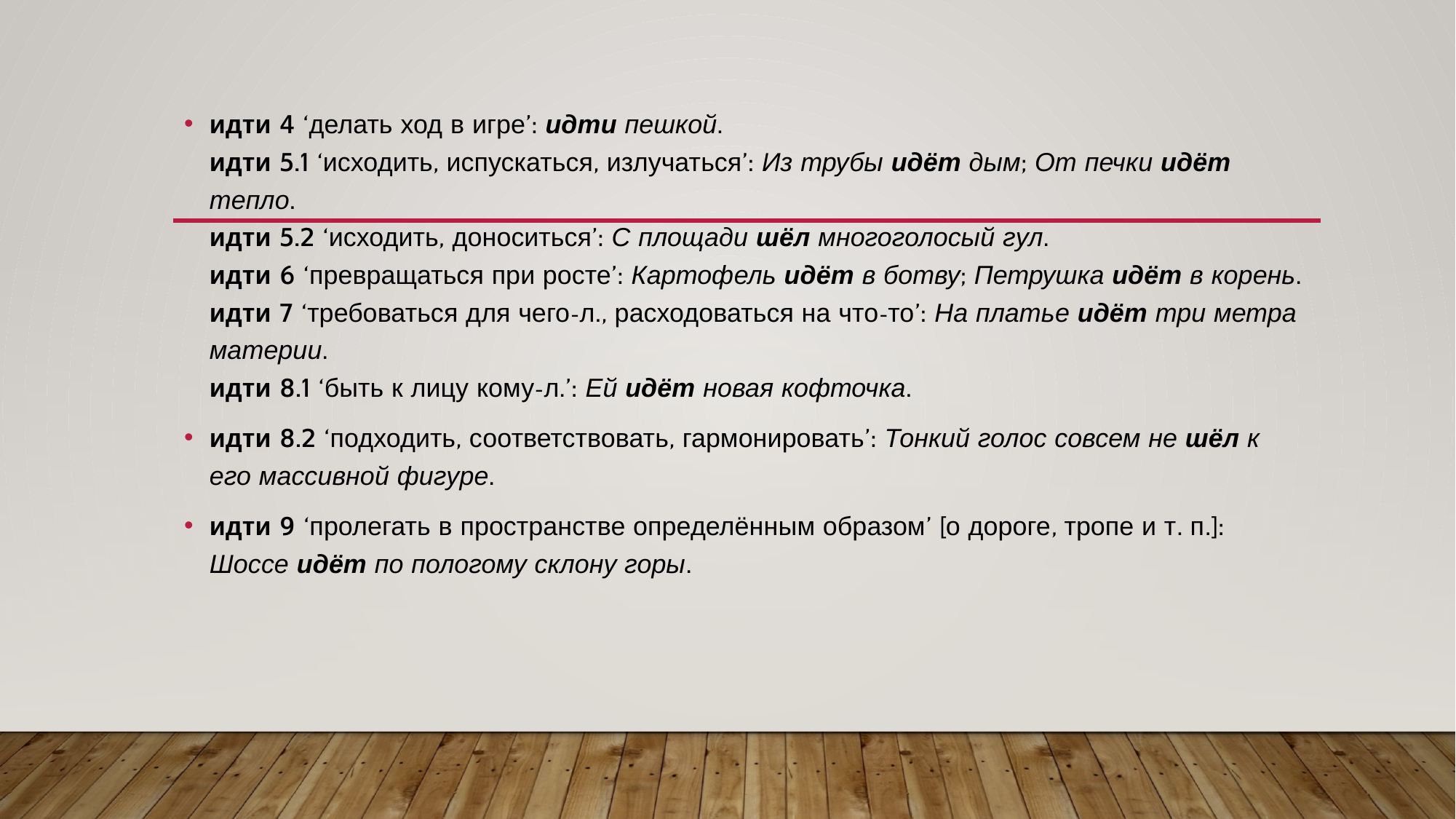

идти 4 ‘делать ход в игре’: идти пешкой.
идти 5.1 ‘исходить, испускаться, излучаться’: Из трубы идёт дым; От печки идёт тепло.
идти 5.2 ‘исходить, доноситься’: С площади шёл многоголосый гул.
идти 6 ‘превращаться при росте’: Картофель идёт в ботву; Петрушка идёт в корень.
идти 7 ‘требоваться для чего-л., расходоваться на что-то’: На платье идёт три метра материи.
идти 8.1 ‘быть к лицу кому-л.’: Ей идёт новая кофточка.
идти 8.2 ‘подходить, соответствовать, гармонировать’: Тонкий голос совсем не шёл к его массивной фигуре.
идти 9 ‘пролегать в пространстве определённым образом’ [о дороге, тропе и т. п.]: Шоссе идёт по пологому склону горы.